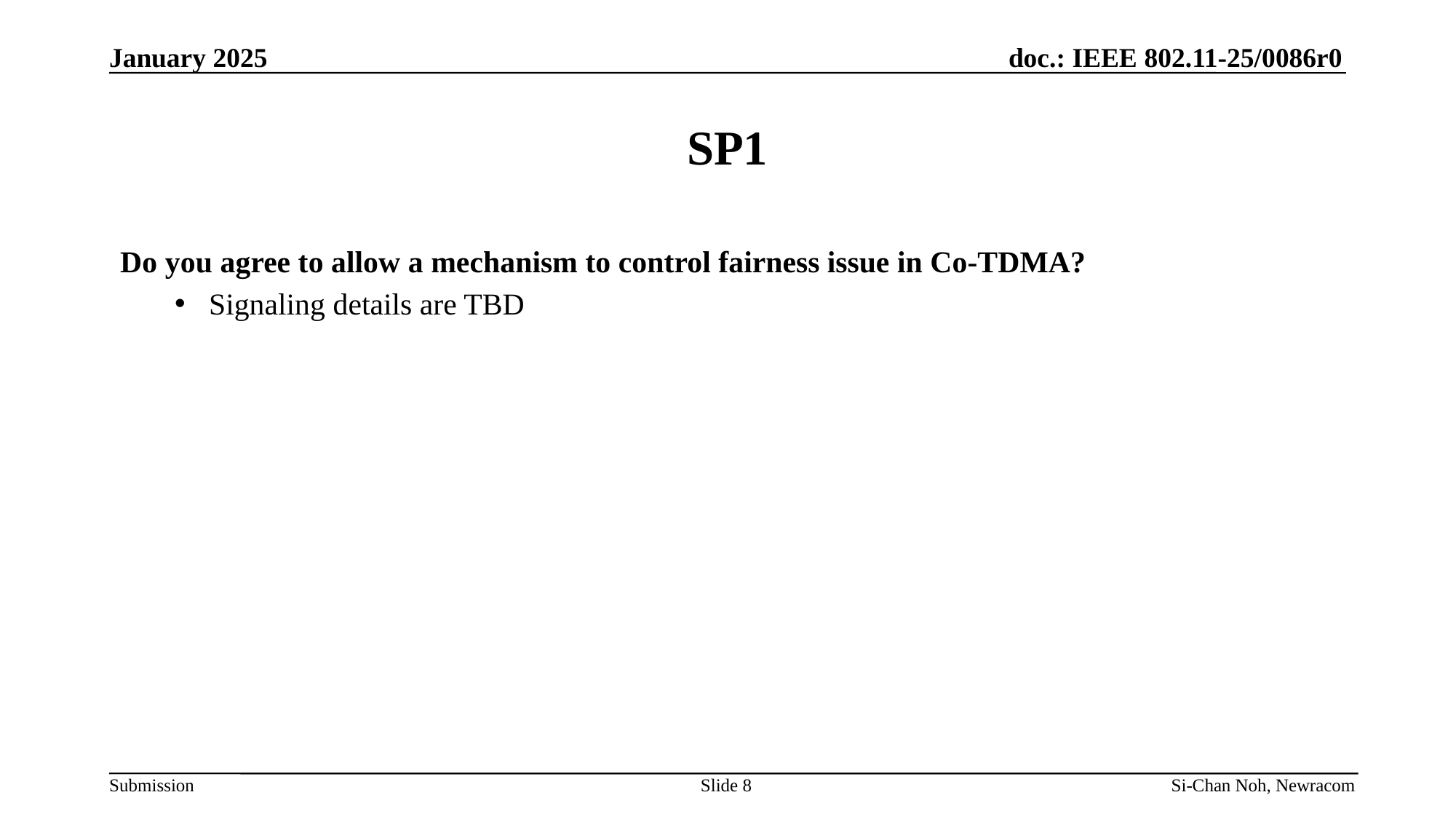

January 2025
# SP1
Do you agree to allow a mechanism to control fairness issue in Co-TDMA?
Signaling details are TBD

Slide 8
Si-Chan Noh, Newracom